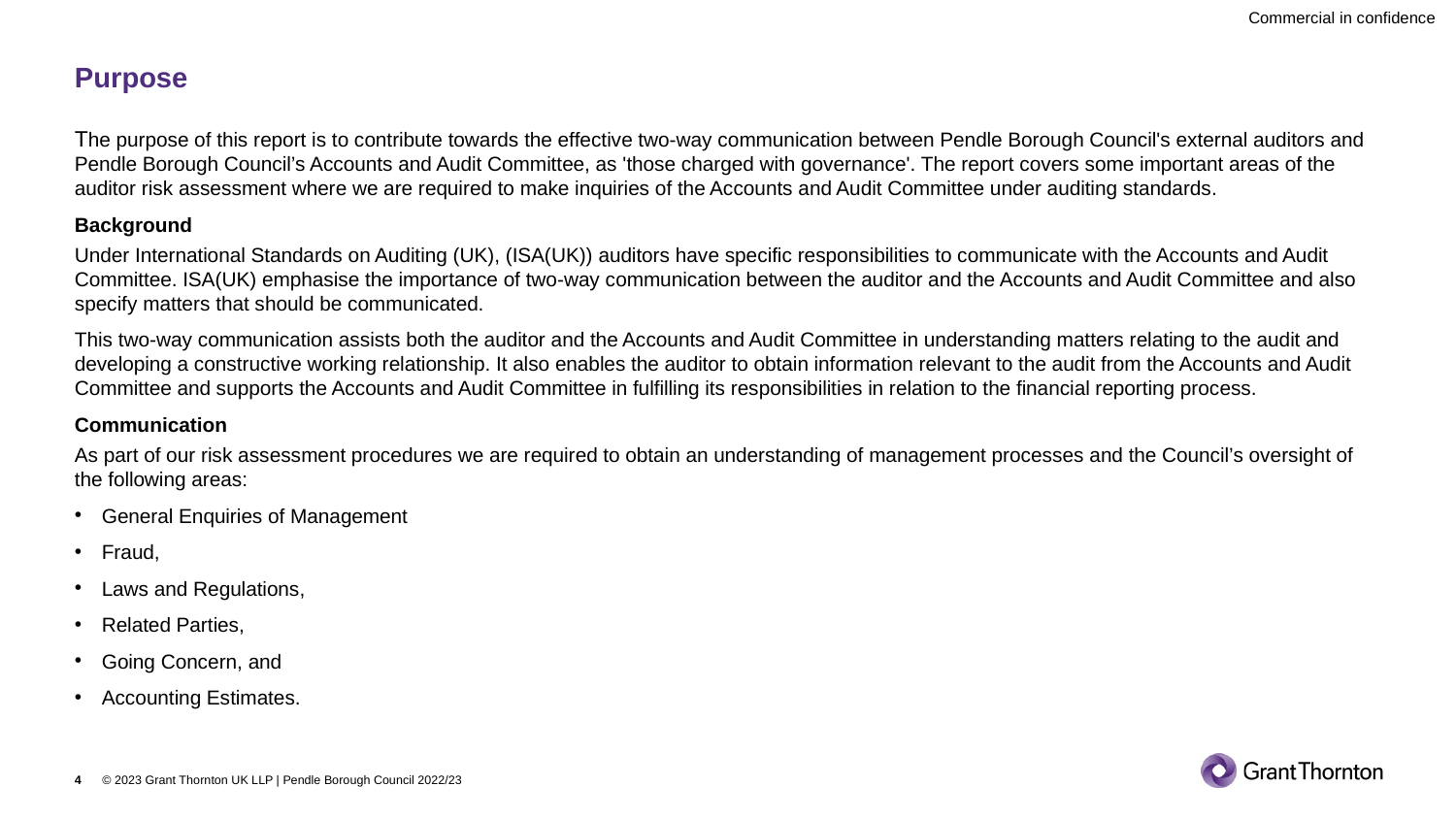

# Purpose
The purpose of this report is to contribute towards the effective two-way communication between Pendle Borough Council's external auditors and Pendle Borough Council’s Accounts and Audit Committee, as 'those charged with governance'. The report covers some important areas of the auditor risk assessment where we are required to make inquiries of the Accounts and Audit Committee under auditing standards.
Background
Under International Standards on Auditing (UK), (ISA(UK)) auditors have specific responsibilities to communicate with the Accounts and Audit Committee. ISA(UK) emphasise the importance of two-way communication between the auditor and the Accounts and Audit Committee and also specify matters that should be communicated.
This two-way communication assists both the auditor and the Accounts and Audit Committee in understanding matters relating to the audit and developing a constructive working relationship. It also enables the auditor to obtain information relevant to the audit from the Accounts and Audit Committee and supports the Accounts and Audit Committee in fulfilling its responsibilities in relation to the financial reporting process.
Communication
As part of our risk assessment procedures we are required to obtain an understanding of management processes and the Council’s oversight of the following areas:
General Enquiries of Management
Fraud,
Laws and Regulations,
Related Parties,
Going Concern, and
Accounting Estimates.

4